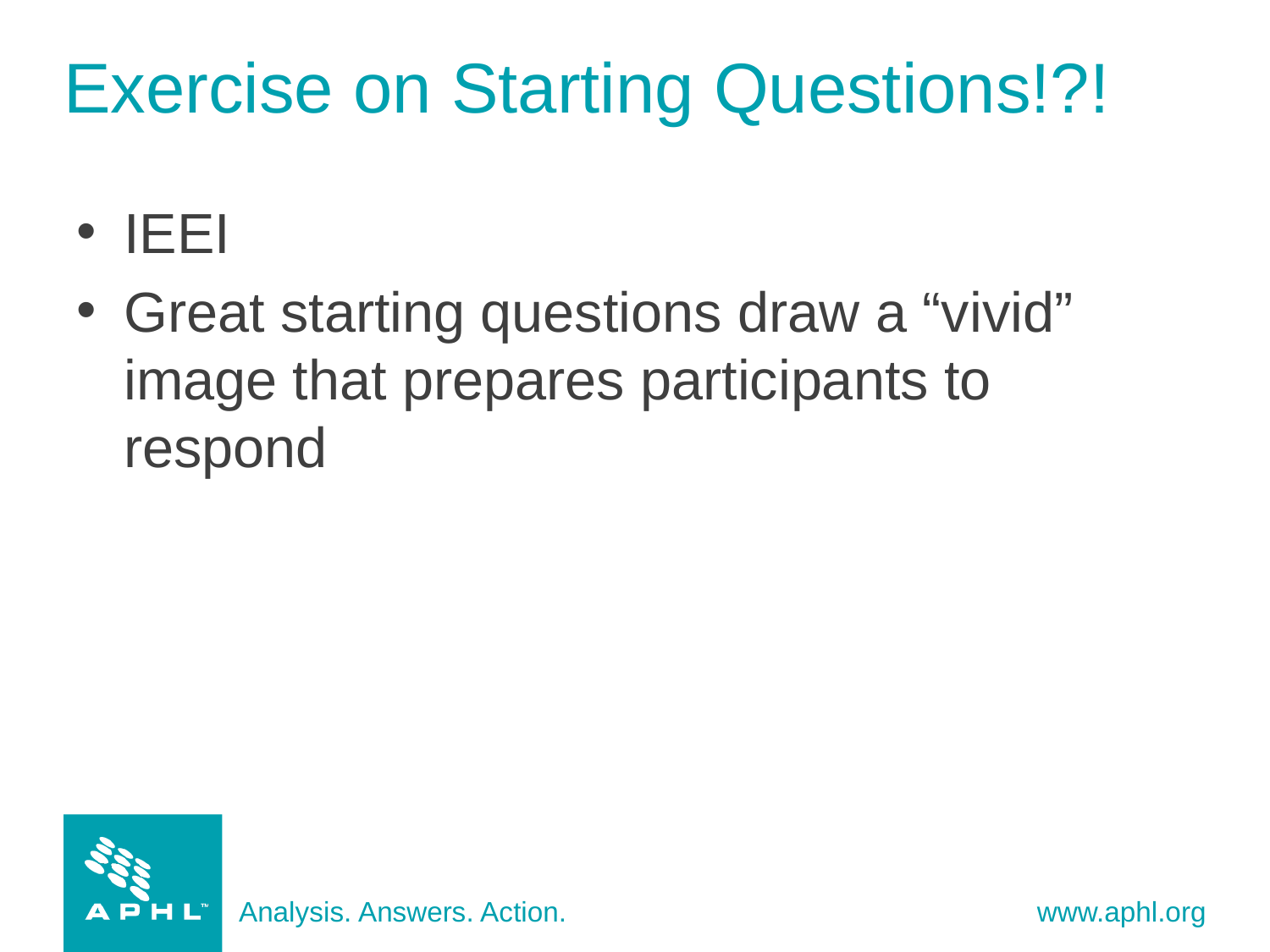

# Exercise on Starting Questions!?!
IEEI
Great starting questions draw a “vivid” image that prepares participants to respond